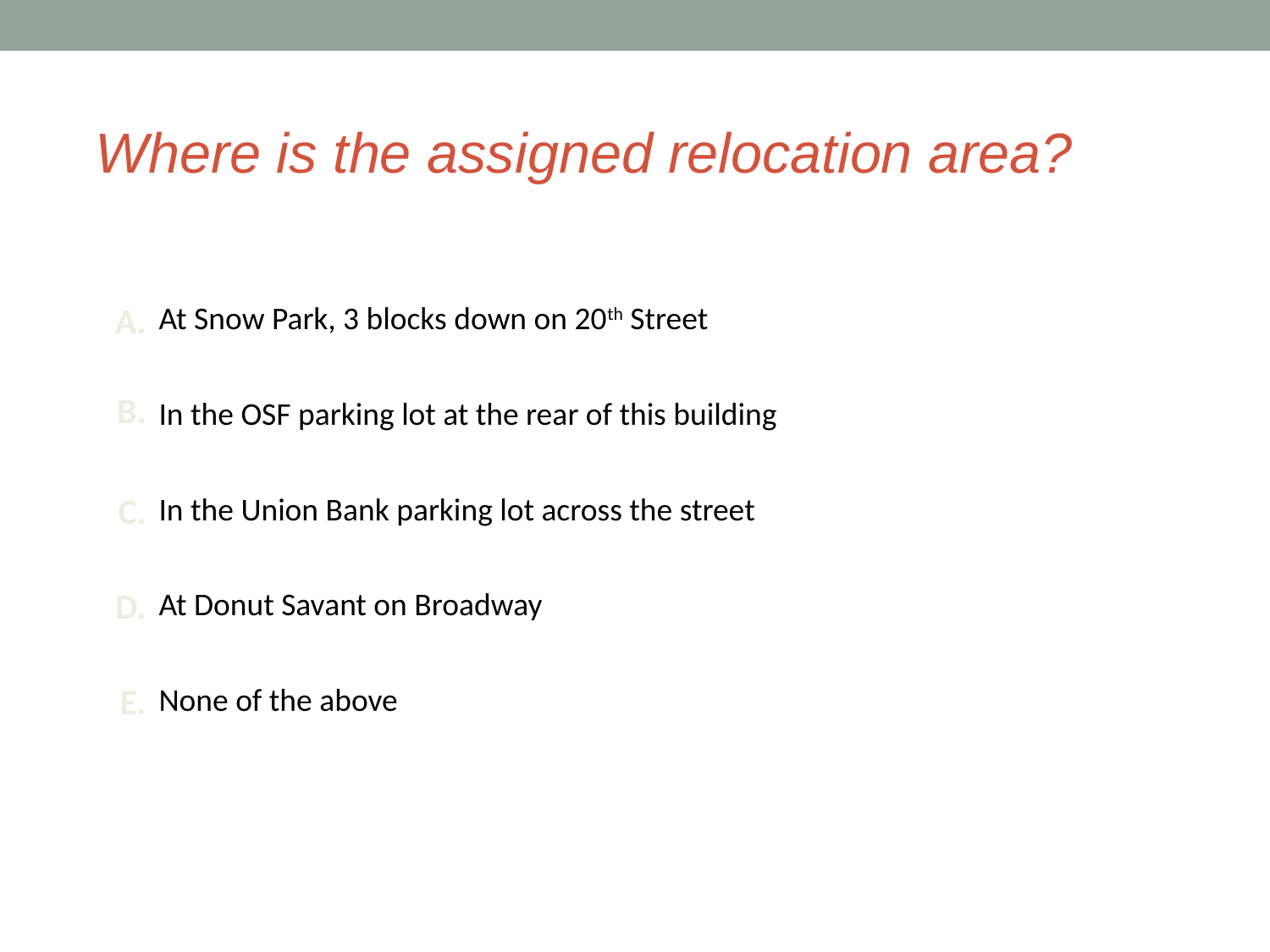

# Where is the assigned relocation area?
At Snow Park, 3 blocks down on 20th Street
In the OSF parking lot at the rear of this building
In the Union Bank parking lot across the street
At Donut Savant on Broadway
None of the above